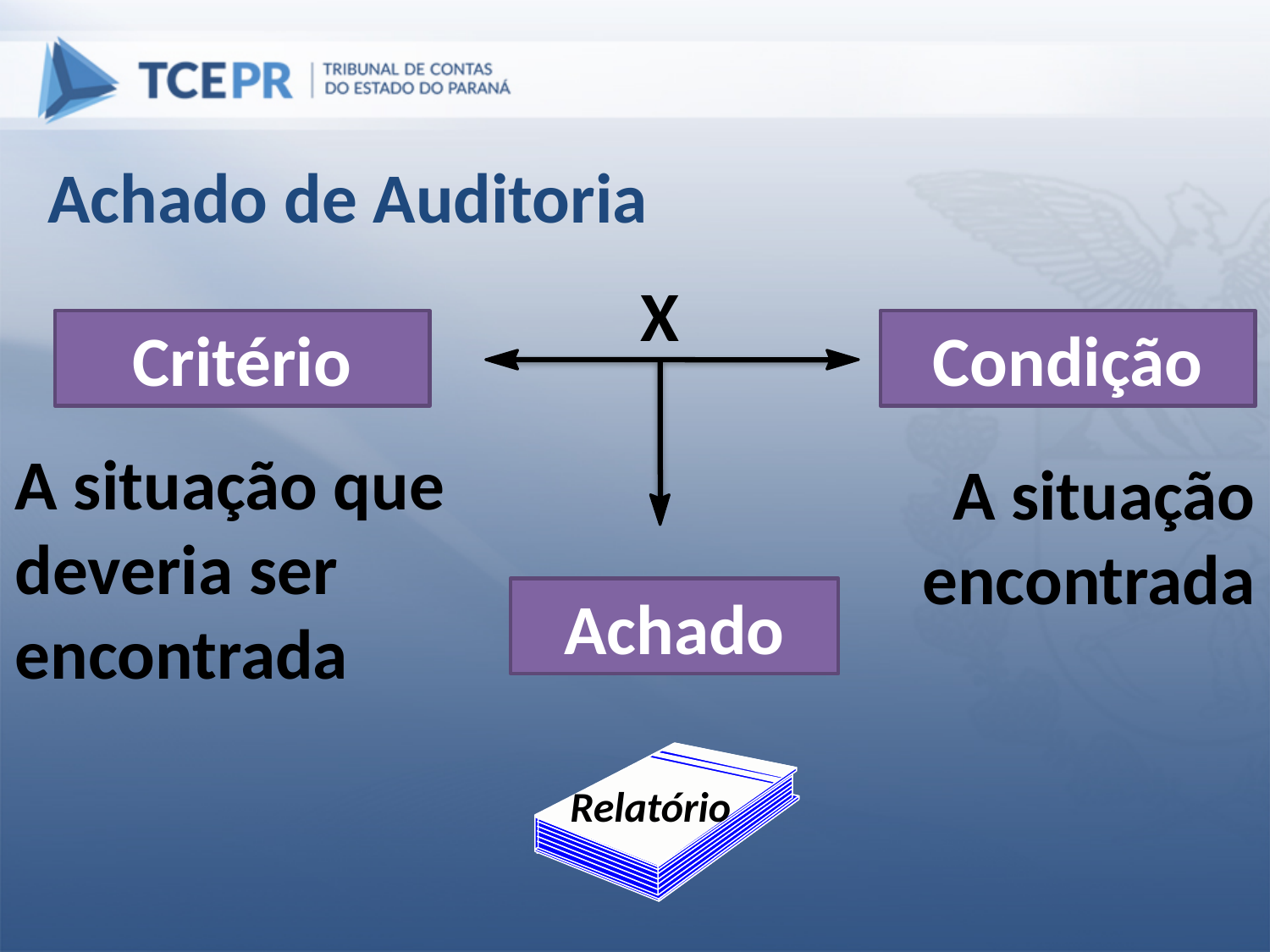

Achado de Auditoria
X

Critério
Condição

A situação que deveria ser encontrada
A situação encontrada

Achado

Relatório